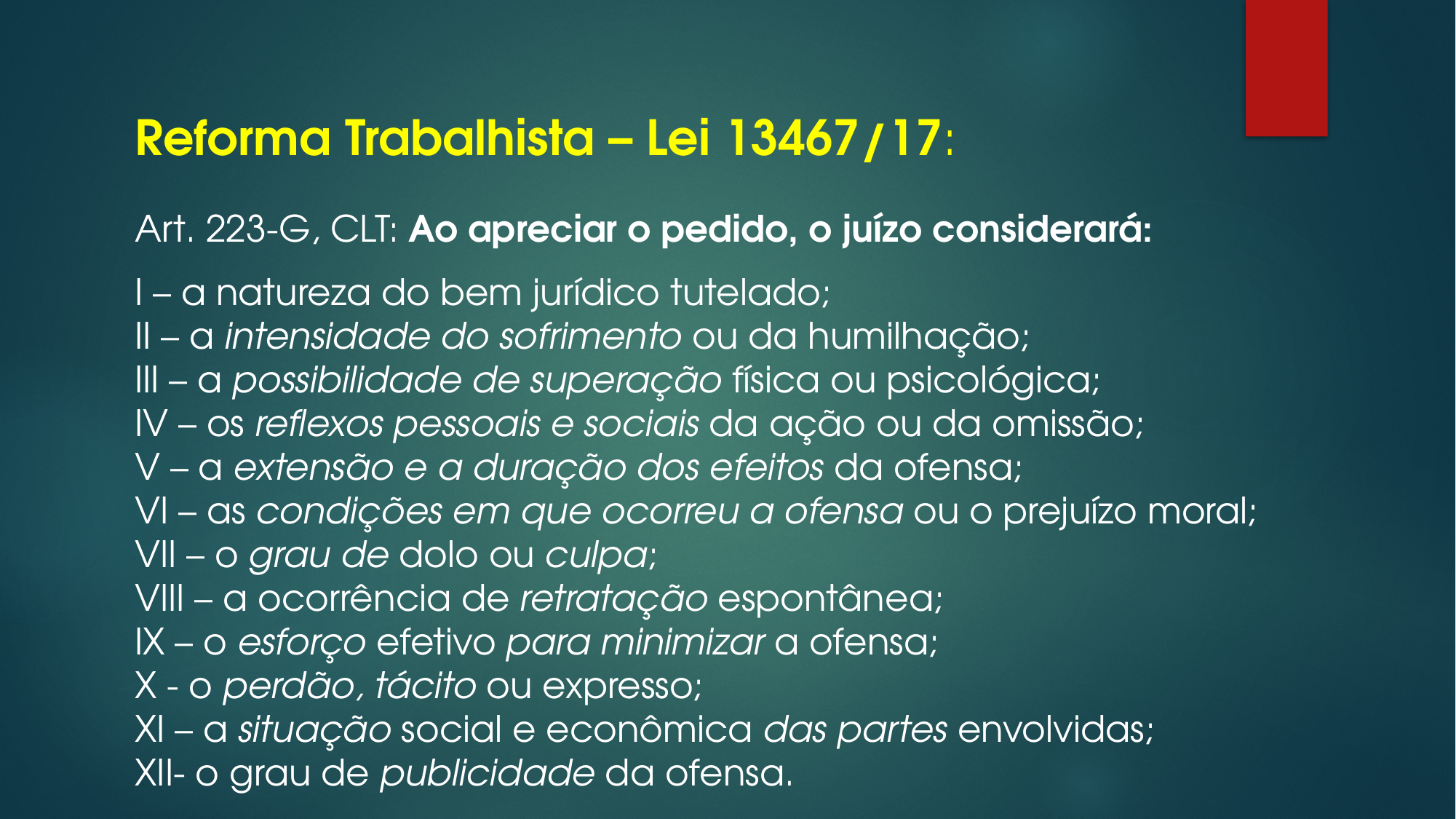

Reforma Trabalhista – Lei 13467/17:

Art. 223-G, CLT: Ao apreciar o pedido, o juízo considerará:

I – a natureza do bem jurídico tutelado;
II – a intensidade do sofrimento ou da humilhação;
III – a possibilidade de superação física ou psicológica;
IV – os reflexos pessoais e sociais da ação ou da omissão;
V – a extensão e a duração dos efeitos da ofensa;
VI – as condições em que ocorreu a ofensa ou o prejuízo moral;
VII – o grau de dolo ou culpa;
VIII – a ocorrência de retratação espontânea;
IX – o esforço efetivo para minimizar a ofensa;
X - o perdão, tácito ou expresso;
XI – a situação social e econômica das partes envolvidas;
XII- o grau de publicidade da ofensa.